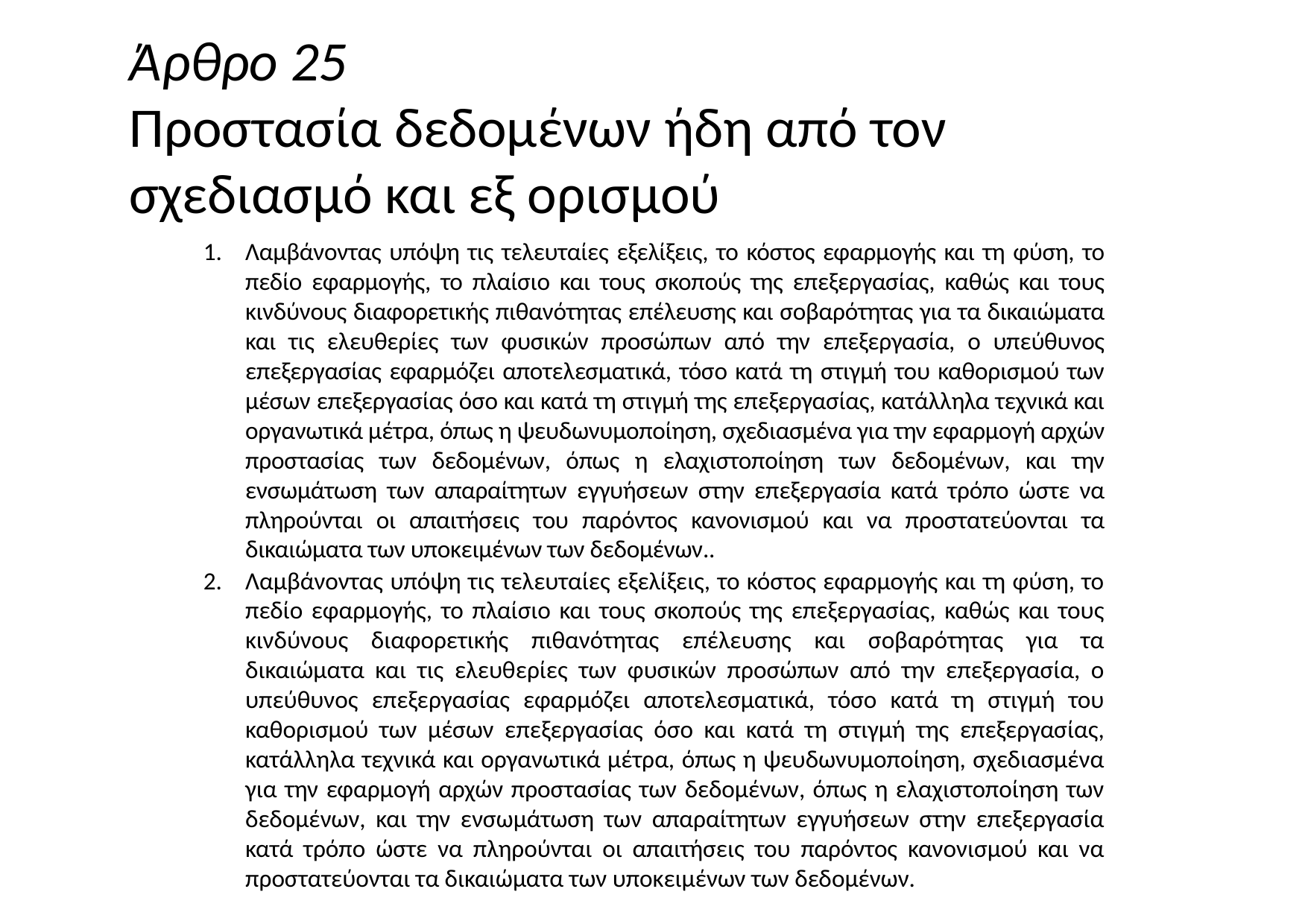

# Άρθρο 25
Προστασία δεδομένων ήδη από τον σχεδιασμό και εξ ορισμού
Λαμβάνοντας υπόψη τις τελευταίες εξελίξεις, το κόστος εφαρμογής και τη φύση, το πεδίο εφαρμογής, το πλαίσιο και τους σκοπούς της επεξεργασίας, καθώς και τους κινδύνους διαφορετικής πιθανότητας επέλευσης και σοβαρότητας για τα δικαιώματα και τις ελευθερίες των φυσικών προσώπων από την επεξεργασία, ο υπεύθυνος επεξεργασίας εφαρμόζει αποτελεσματικά, τόσο κατά τη στιγμή του καθορισμού των μέσων επεξεργασίας όσο και κατά τη στιγμή της επεξεργασίας, κατάλληλα τεχνικά και οργανωτικά μέτρα, όπως η ψευδωνυμοποίηση, σχεδιασμένα για την εφαρμογή αρχών προστασίας των δεδομένων, όπως η ελαχιστοποίηση των δεδομένων, και την ενσωμάτωση των απαραίτητων εγγυήσεων στην επεξεργασία κατά τρόπο ώστε να πληρούνται οι απαιτήσεις του παρόντος κανονισμού και να προστατεύονται τα δικαιώματα των υποκειμένων των δεδομένων..
Λαμβάνοντας υπόψη τις τελευταίες εξελίξεις, το κόστος εφαρμογής και τη φύση, το πεδίο εφαρμογής, το πλαίσιο και τους σκοπούς της επεξεργασίας, καθώς και τους κινδύνους διαφορετικής πιθανότητας επέλευσης και σοβαρότητας για τα δικαιώματα και τις ελευθερίες των φυσικών προσώπων από την επεξεργασία, ο υπεύθυνος επεξεργασίας εφαρμόζει αποτελεσματικά, τόσο κατά τη στιγμή του καθορισμού των μέσων επεξεργασίας όσο και κατά τη στιγμή της επεξεργασίας, κατάλληλα τεχνικά και οργανωτικά μέτρα, όπως η ψευδωνυμοποίηση, σχεδιασμένα για την εφαρμογή αρχών προστασίας των δεδομένων, όπως η ελαχιστοποίηση των δεδομένων, και την ενσωμάτωση των απαραίτητων εγγυήσεων στην επεξεργασία κατά τρόπο ώστε να πληρούνται οι απαιτήσεις του παρόντος κανονισμού και να προστατεύονται τα δικαιώματα των υποκειμένων των δεδομένων.